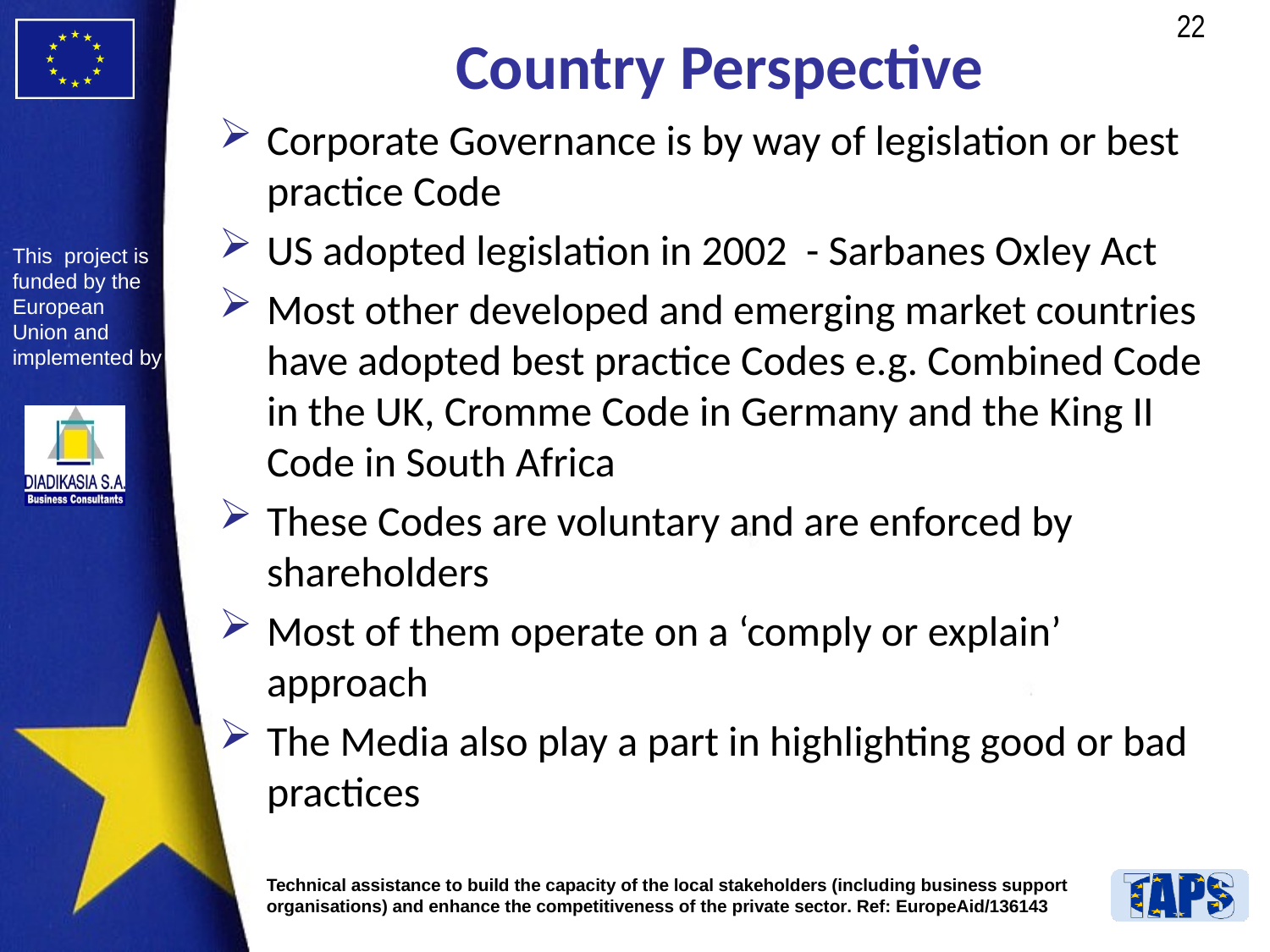

# Country Perspective
Corporate Governance is by way of legislation or best practice Code
US adopted legislation in 2002  - Sarbanes Oxley Act
Most other developed and emerging market countries have adopted best practice Codes e.g. Combined Code in the UK, Cromme Code in Germany and the King II Code in South Africa
These Codes are voluntary and are enforced by shareholders
Most of them operate on a ‘comply or explain’ approach
The Media also play a part in highlighting good or bad practices